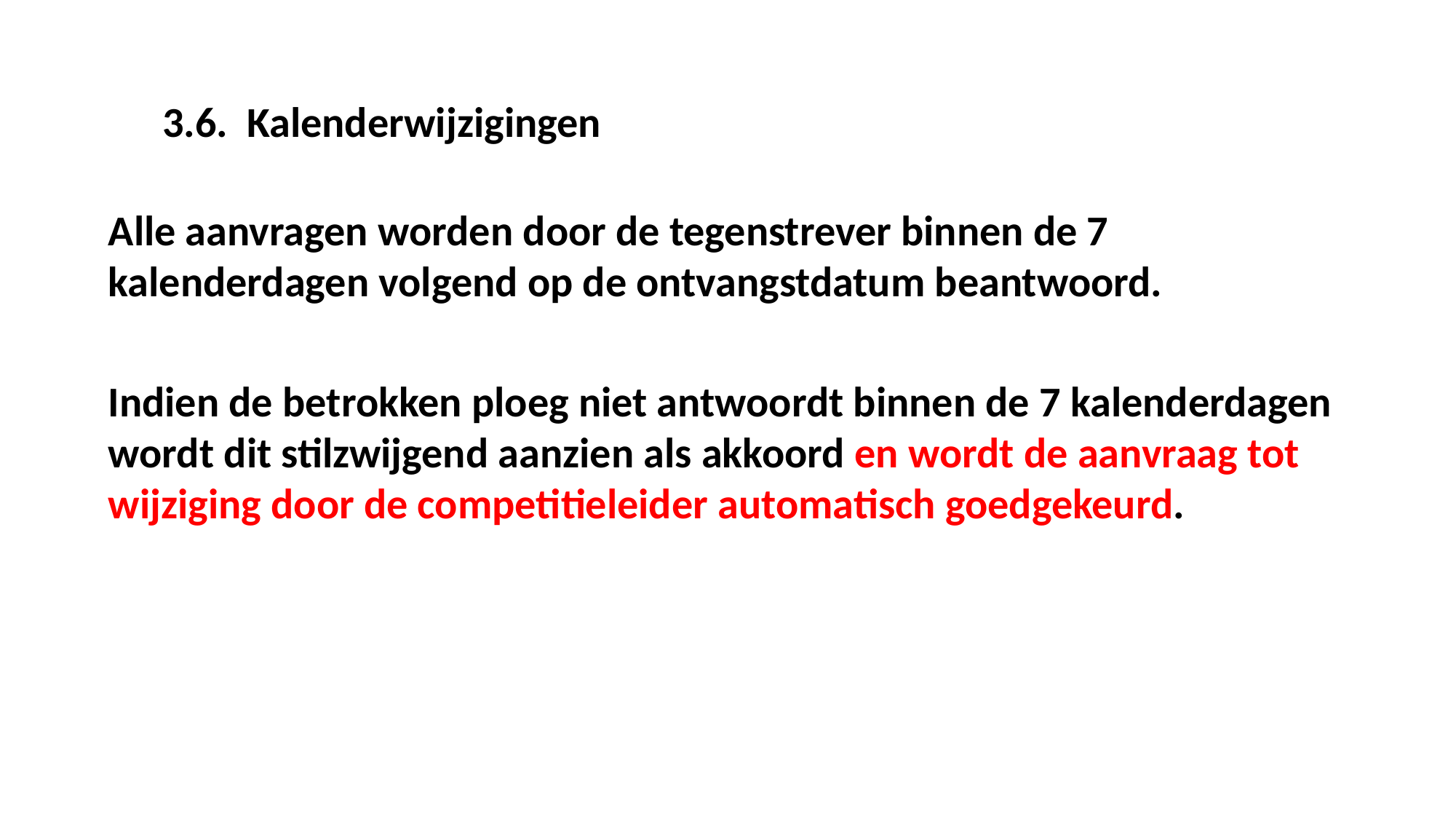

3.6.  Kalenderwijzigingen
Alle aanvragen worden door de tegenstrever binnen de 7 kalenderdagen volgend op de ontvangstdatum beantwoord.

Indien de betrokken ploeg niet antwoordt binnen de 7 kalenderdagen wordt dit stilzwijgend aanzien als akkoord en wordt de aanvraag tot wijziging door de competitieleider automatisch goedgekeurd.